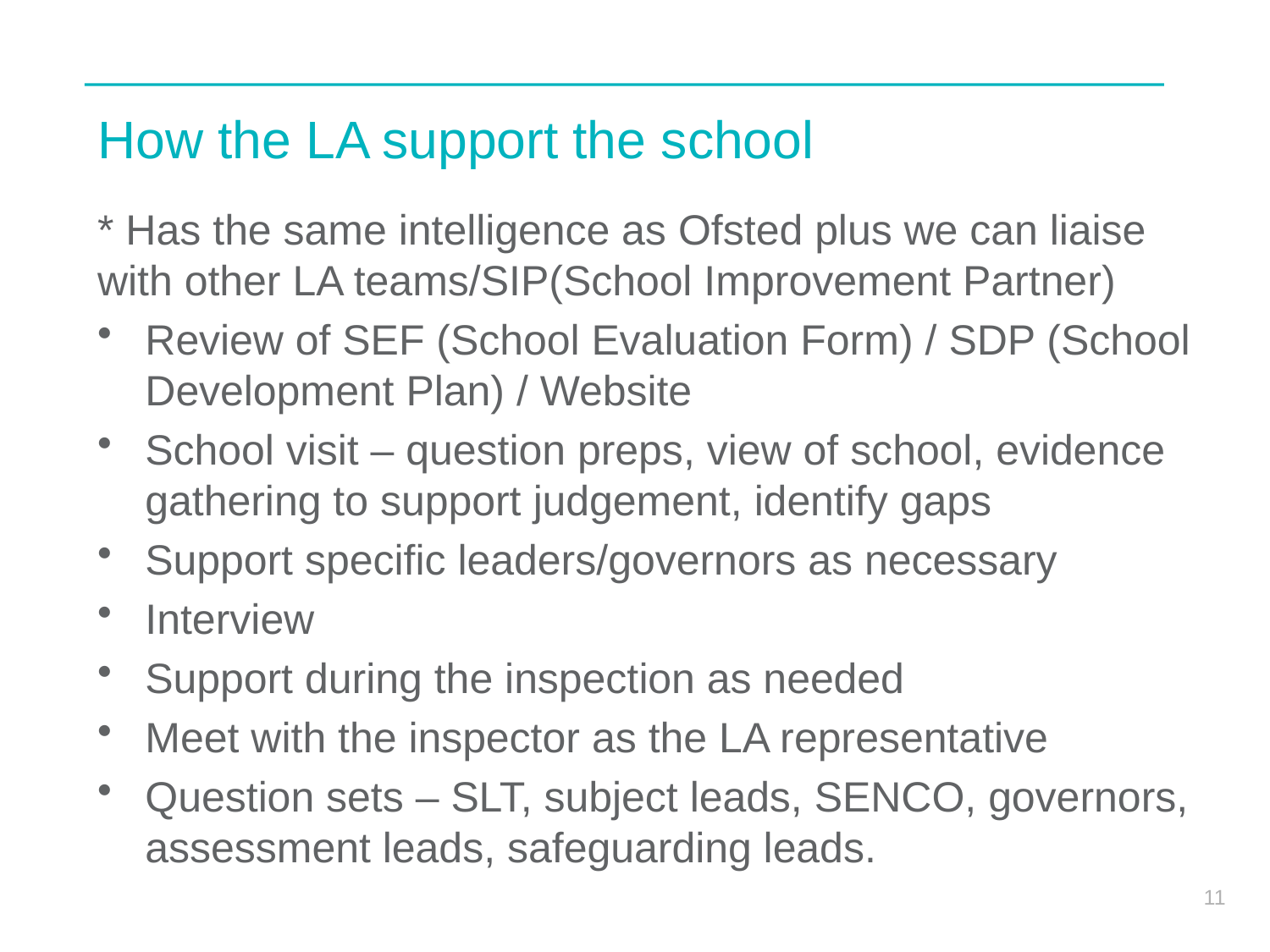

# How the LA support the school
* Has the same intelligence as Ofsted plus we can liaise with other LA teams/SIP(School Improvement Partner)
Review of SEF (School Evaluation Form) / SDP (School Development Plan) / Website
School visit – question preps, view of school, evidence gathering to support judgement, identify gaps
Support specific leaders/governors as necessary
Interview
Support during the inspection as needed
Meet with the inspector as the LA representative
Question sets – SLT, subject leads, SENCO, governors, assessment leads, safeguarding leads.